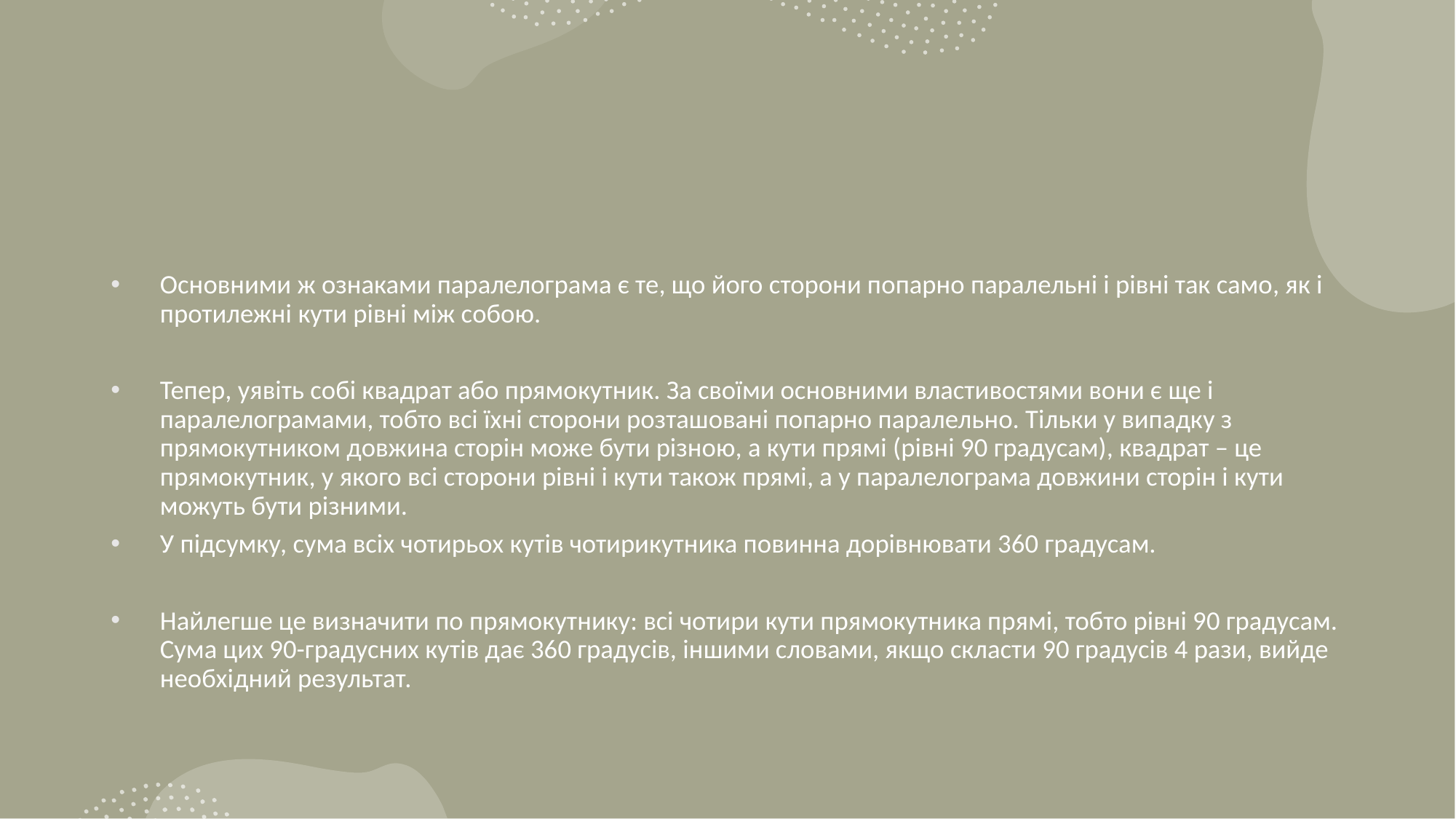

#
Основними ж ознаками паралелограма є те, що його сторони попарно паралельні і рівні так само, як і протилежні кути рівні між собою.

Тепер, уявіть собі квадрат або прямокутник. За своїми основними властивостями вони є ще і паралелограмами, тобто всі їхні сторони розташовані попарно паралельно. Тільки у випадку з прямокутником довжина сторін може бути різною, а кути прямі (рівні 90 градусам), квадрат – це прямокутник, у якого всі сторони рівні і кути також прямі, а у паралелограма довжини сторін і кути можуть бути різними.
У підсумку, сума всіх чотирьох кутів чотирикутника повинна дорівнювати 360 градусам.

Найлегше це визначити по прямокутнику: всі чотири кути прямокутника прямі, тобто рівні 90 градусам. Сума цих 90-градусних кутів дає 360 градусів, іншими словами, якщо скласти 90 градусів 4 рази, вийде необхідний результат.